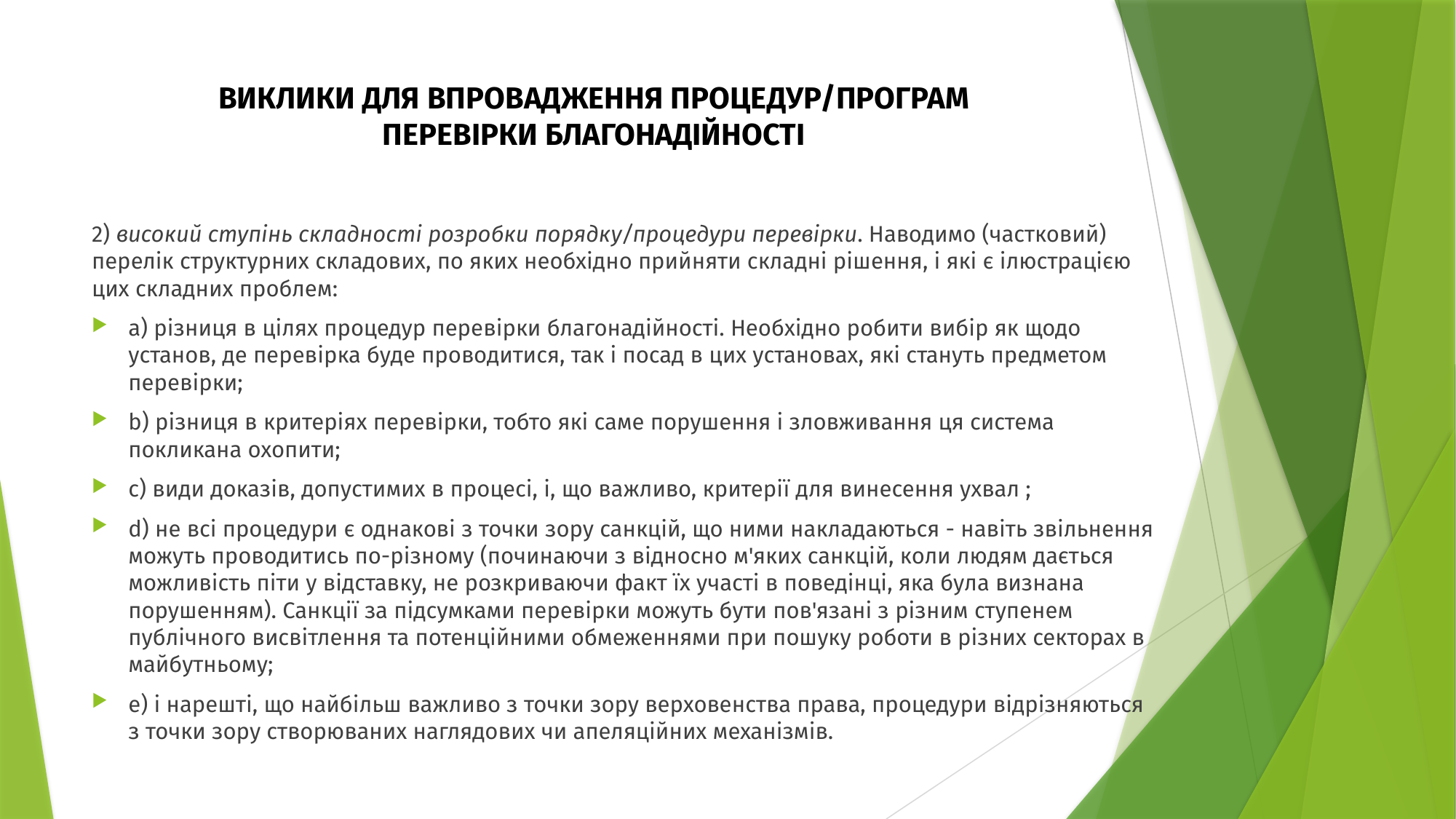

# ВИКЛИКИ ДЛЯ ВПРОВАДЖЕННЯ ПРОЦЕДУР/ПРОГРАМ ПЕРЕВІРКИ БЛАГОНАДІЙНОСТІ
2) високий ступінь складності розробки порядку/процедури перевірки. Наводимо (частковий) перелік структурних складових, по яких необхідно прийняти складні рішення, і які є ілюстрацією цих складних проблем:
a) різниця в цілях процедур перевірки благонадійності. Необхідно робити вибір як щодо установ, де перевірка буде проводитися, так і посад в цих установах, які стануть предметом перевірки;
b) різниця в критеріях перевірки, тобто які саме порушення і зловживання ця система покликана охопити;
c) види доказів, допустимих в процесі, і, що важливо, критерії для винесення ухвал ;
d) не всі процедури є однакові з точки зору санкцій, що ними накладаються - навіть звільнення можуть проводитись по-різному (починаючи з відносно м'яких санкцій, коли людям дається можливість піти у відставку, не розкриваючи факт їх участі в поведінці, яка була визнана порушенням). Санкції за підсумками перевірки можуть бути пов'язані з різним ступенем публічного висвітлення та потенційними обмеженнями при пошуку роботи в різних секторах в майбутньому;
e) і нарешті, що найбільш важливо з точки зору верховенства права, процедури відрізняються з точки зору створюваних наглядових чи апеляційних механізмів.